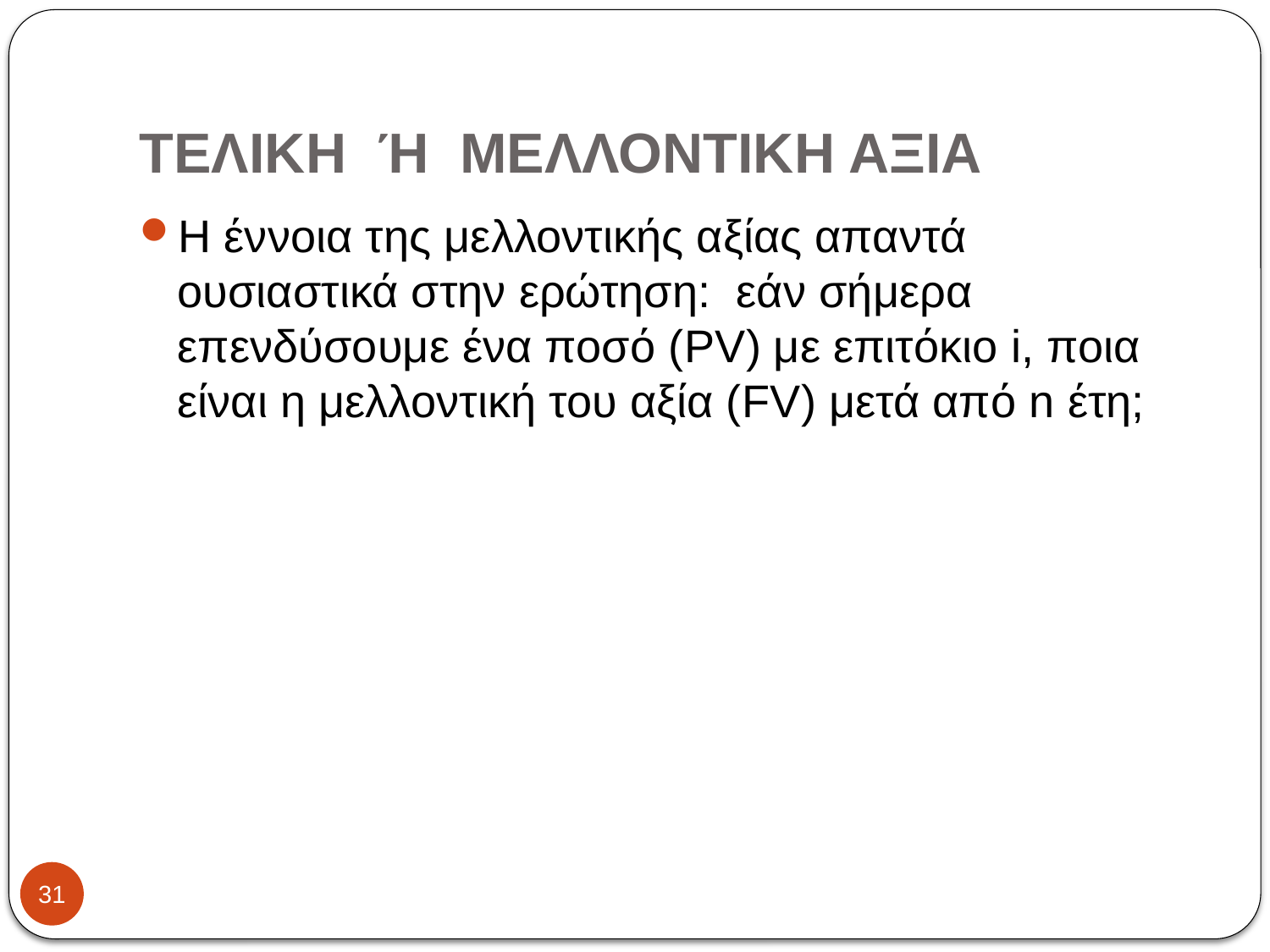

# ΤΕΛΙΚΗ  Ή  ΜΕΛΛΟΝΤΙΚΗ ΑΞΙΑ
Η έννοια της μελλοντικής αξίας απαντά ουσιαστικά στην ερώτηση:  εάν σήμερα επενδύσουμε ένα ποσό (PV) με επιτόκιο i, ποια είναι η μελλοντική του αξία (FV) μετά από n έτη;

31